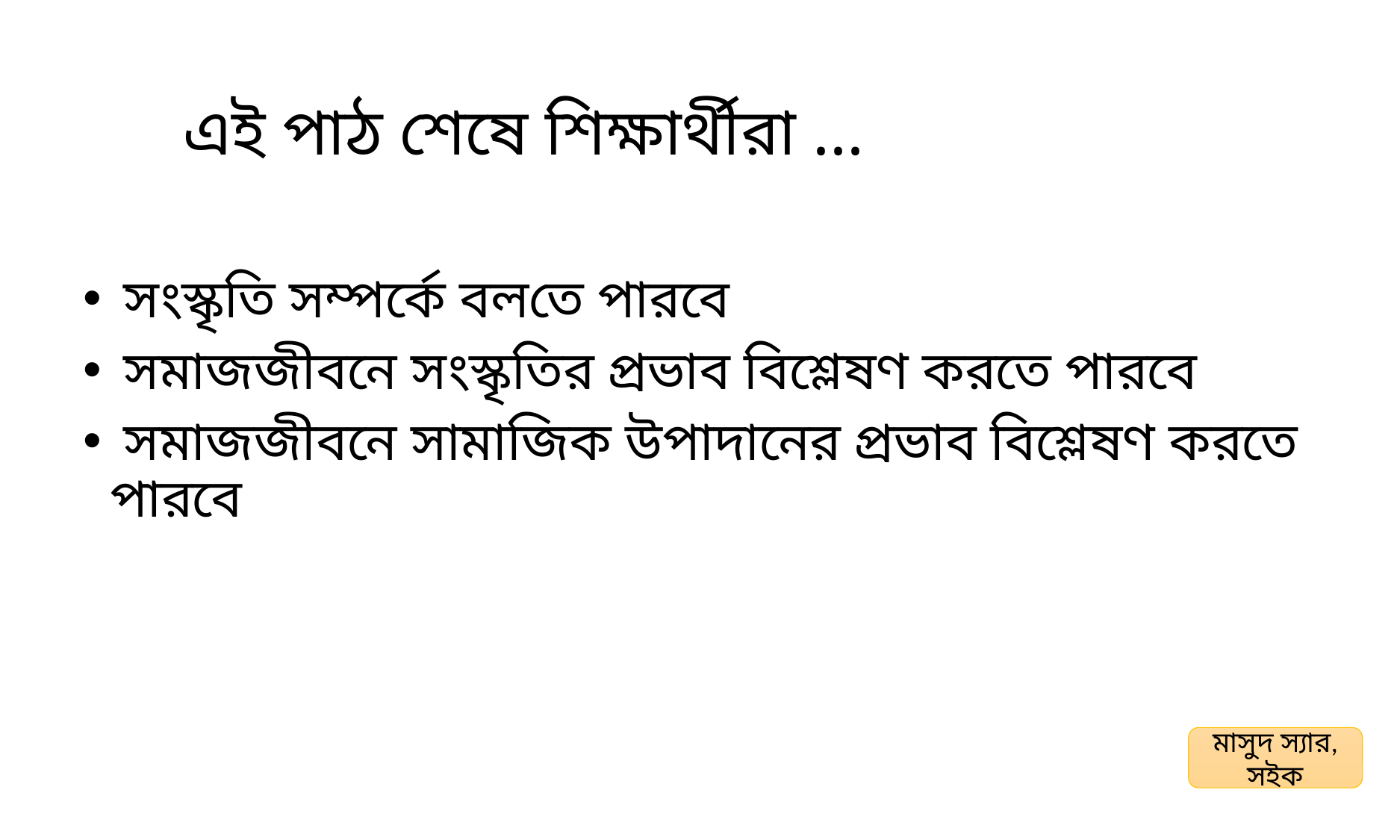

# এই পাঠ শেষে শিক্ষার্থীরা …
 সংস্কৃতি সম্পর্কে বলতে পারবে
 সমাজজীবনে সংস্কৃতির প্রভাব বিশ্লেষণ করতে পারবে
 সমাজজীবনে সামাজিক উপাদানের প্রভাব বিশ্লেষণ করতে পারবে

মাসুদ স্যার, সইক